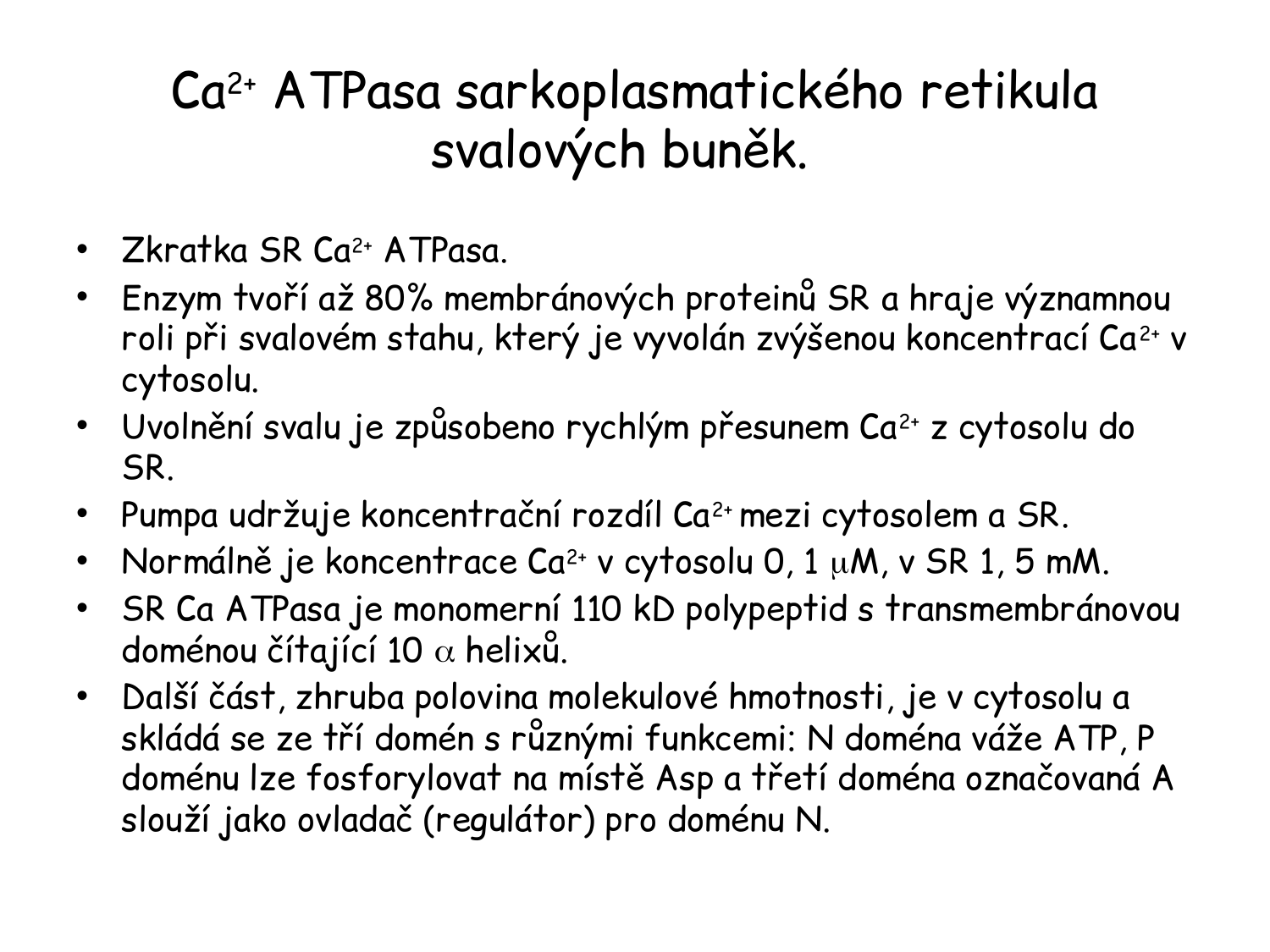

# Ca2+ ATPasa sarkoplasmatického retikula svalových buněk.
Zkratka SR Ca2+ ATPasa.
Enzym tvoří až 80% membránových proteinů SR a hraje významnou roli při svalovém stahu, který je vyvolán zvýšenou koncentrací Ca2+ v cytosolu.
Uvolnění svalu je způsobeno rychlým přesunem Ca2+ z cytosolu do SR.
Pumpa udržuje koncentrační rozdíl Ca2+ mezi cytosolem a SR.
Normálně je koncentrace Ca2+ v cytosolu 0, 1 μM, v SR 1, 5 mM.
SR Ca ATPasa je monomerní 110 kD polypeptid s transmembránovou doménou čítající 10 α helixů.
Další část, zhruba polovina molekulové hmotnosti, je v cytosolu a skládá se ze tří domén s různými funkcemi: N doména váže ATP, P doménu lze fosforylovat na místě Asp a třetí doména označovaná A slouží jako ovladač (regulátor) pro doménu N.